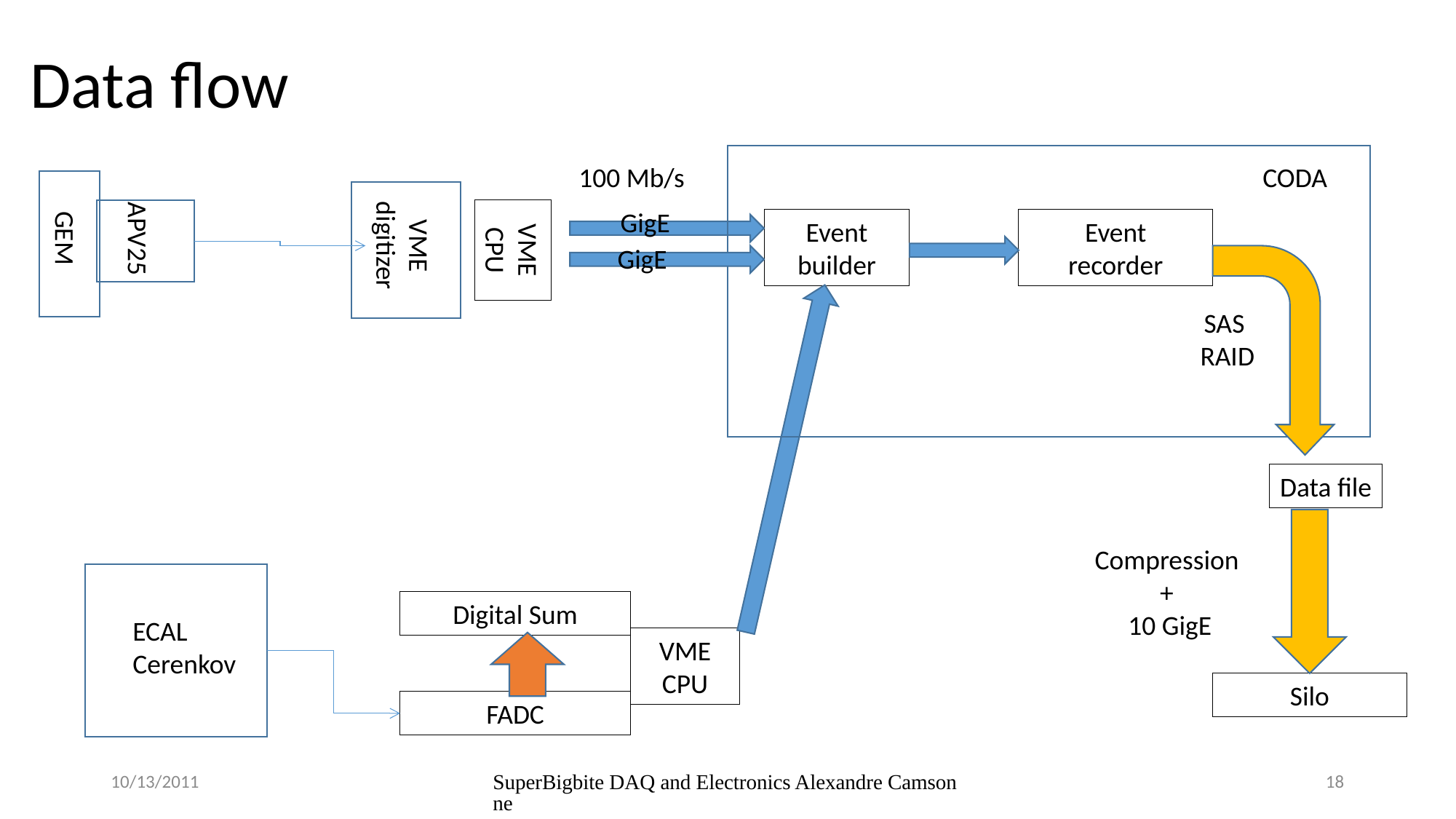

# Data flow

100 Mb/s
CODA

GigE

VME digitizer
Event builder
Event
recorder
VME CPU
GEM
APV25
GigE

SAS
RAID

Data file

Compression
+
 10 GigE

Digital Sum
ECAL
Cerenkov

VME CPU
Silo
FADC
10/13/2011
SuperBigbite DAQ and Electronics Alexandre Camsonne
18